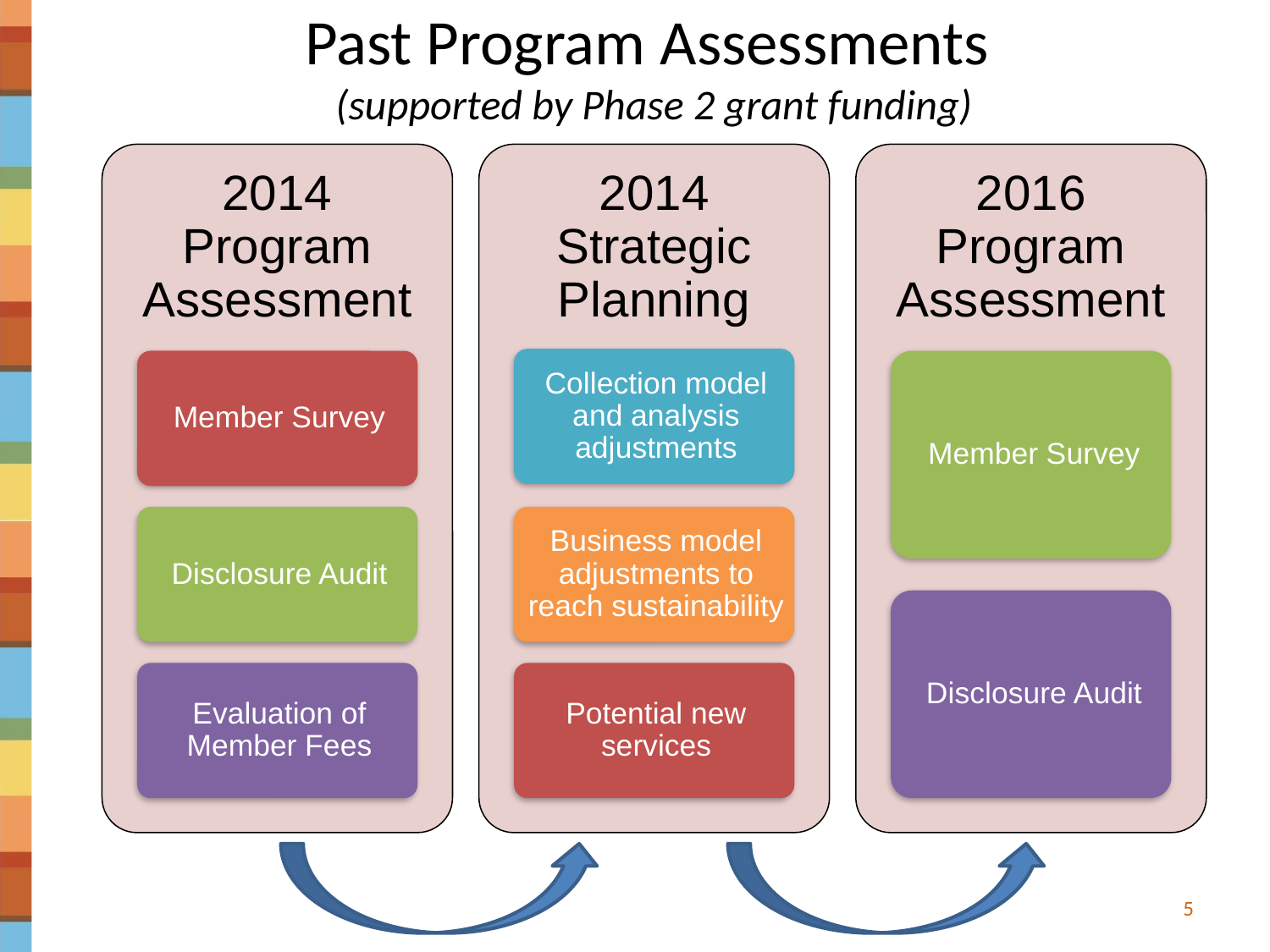

Past Program Assessments
(supported by Phase 2 grant funding)
2014 Program Assessment
Member Survey
Disclosure Audit
Evaluation of Member Fees
2014 Strategic Planning
Collection model and analysis adjustments
Business model adjustments to reach sustainability
Potential new services
2016 Program Assessment
Member Survey
Disclosure Audit

5